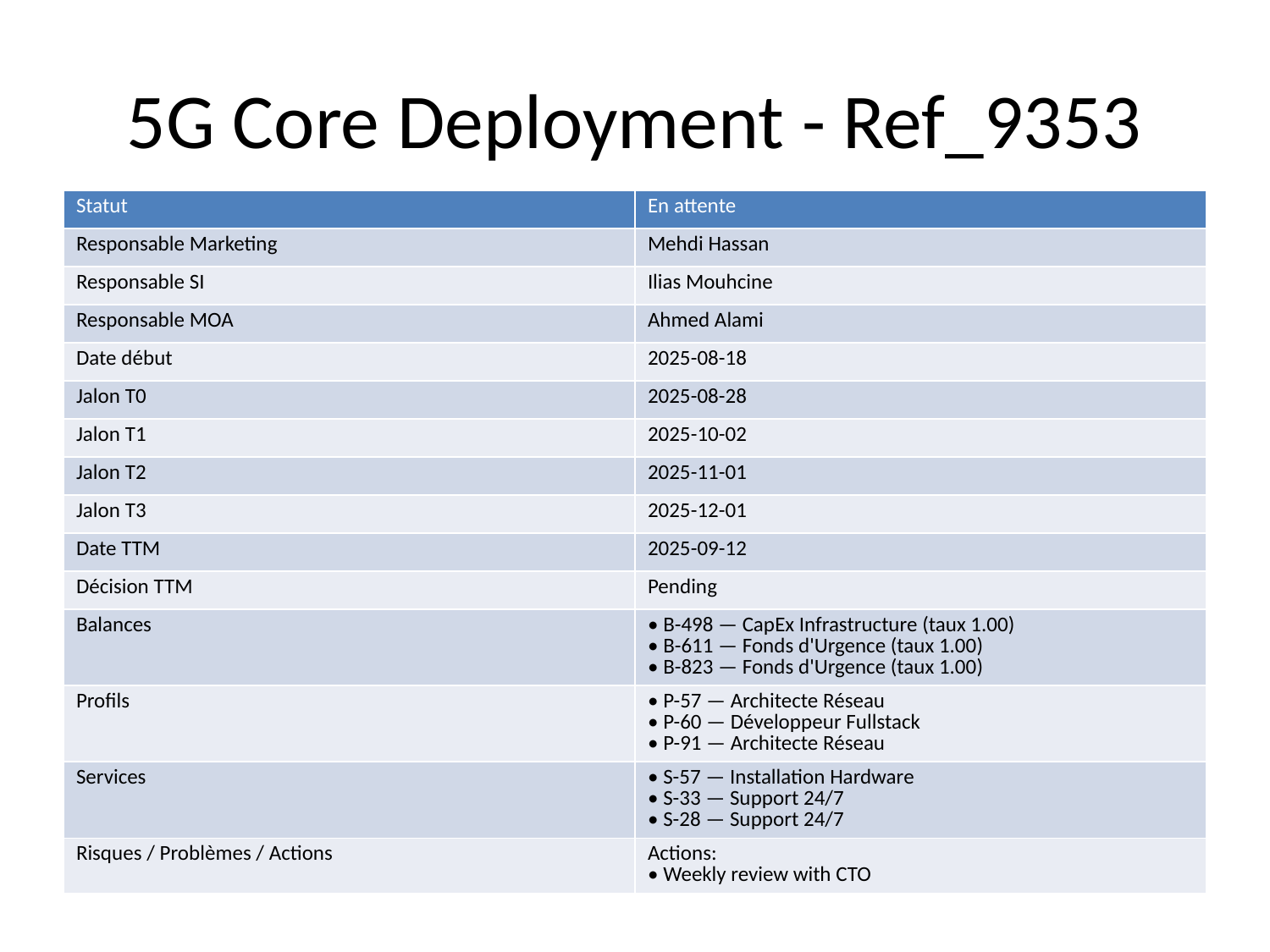

# 5G Core Deployment - Ref_9353
| Statut | En attente |
| --- | --- |
| Responsable Marketing | Mehdi Hassan |
| Responsable SI | Ilias Mouhcine |
| Responsable MOA | Ahmed Alami |
| Date début | 2025-08-18 |
| Jalon T0 | 2025-08-28 |
| Jalon T1 | 2025-10-02 |
| Jalon T2 | 2025-11-01 |
| Jalon T3 | 2025-12-01 |
| Date TTM | 2025-09-12 |
| Décision TTM | Pending |
| Balances | • B-498 — CapEx Infrastructure (taux 1.00) • B-611 — Fonds d'Urgence (taux 1.00) • B-823 — Fonds d'Urgence (taux 1.00) |
| Profils | • P-57 — Architecte Réseau • P-60 — Développeur Fullstack • P-91 — Architecte Réseau |
| Services | • S-57 — Installation Hardware • S-33 — Support 24/7 • S-28 — Support 24/7 |
| Risques / Problèmes / Actions | Actions: • Weekly review with CTO |